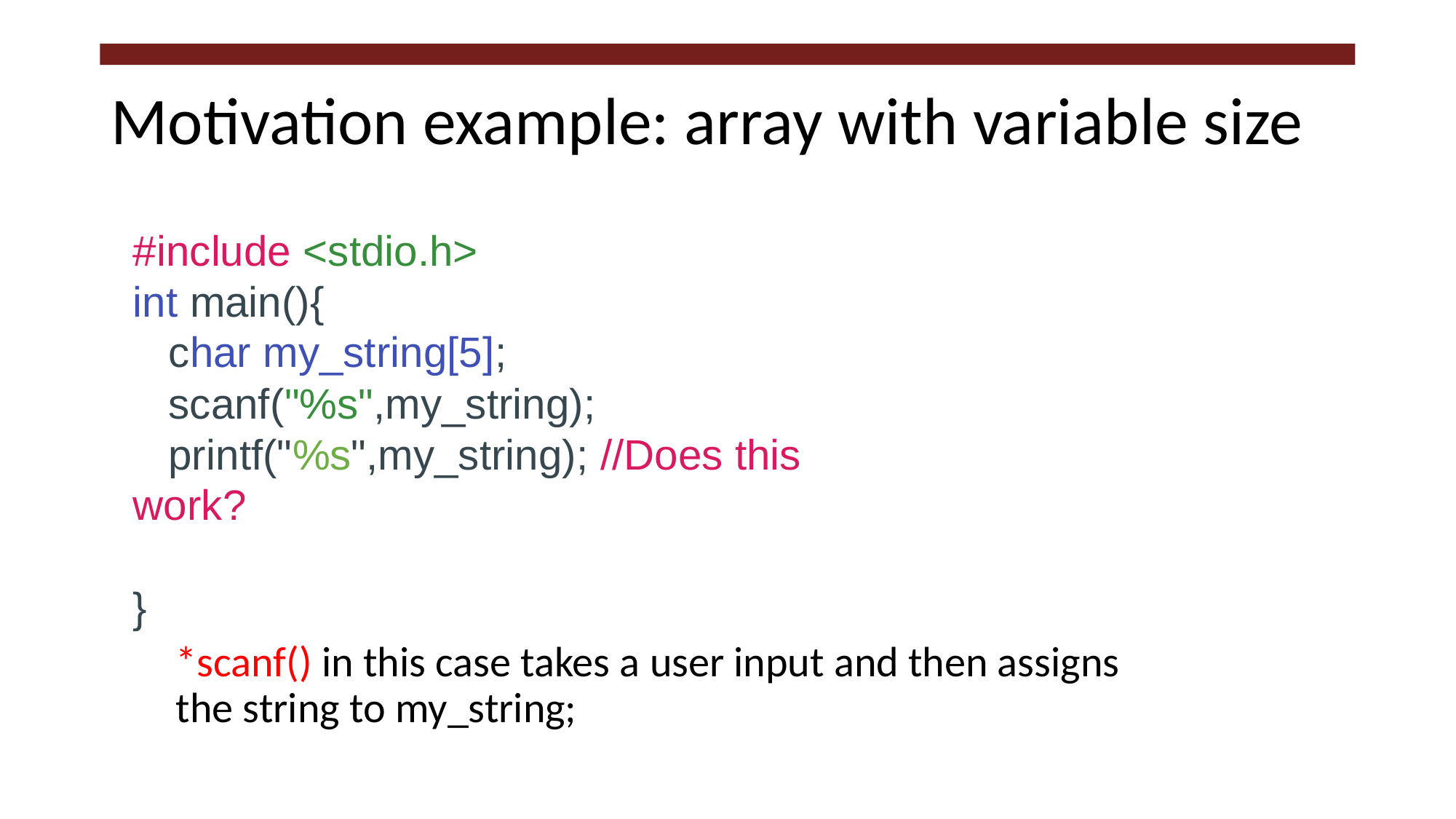

# Motivation example: array with variable size
#include <stdio.h>
int main(){
   char my_string[5];
   scanf("%s",my_string);
   printf("%s",my_string); //Does this work?

}

*scanf() in this case takes a user input and then assigns the string to my_string;